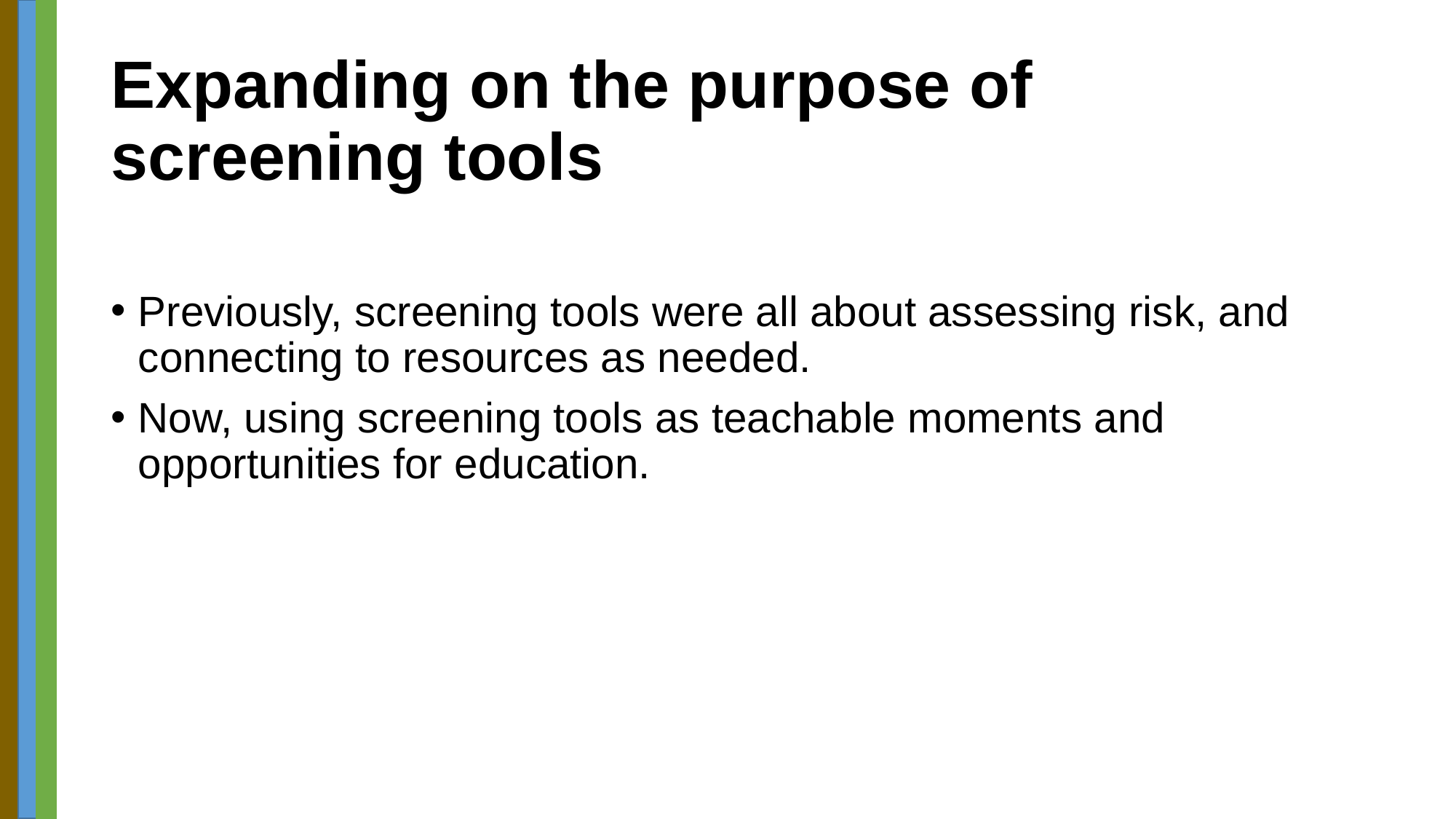

# Expanding on the purpose of screening tools

Previously, screening tools were all about assessing risk, and connecting to resources as needed.
Now, using screening tools as teachable moments and opportunities for education.